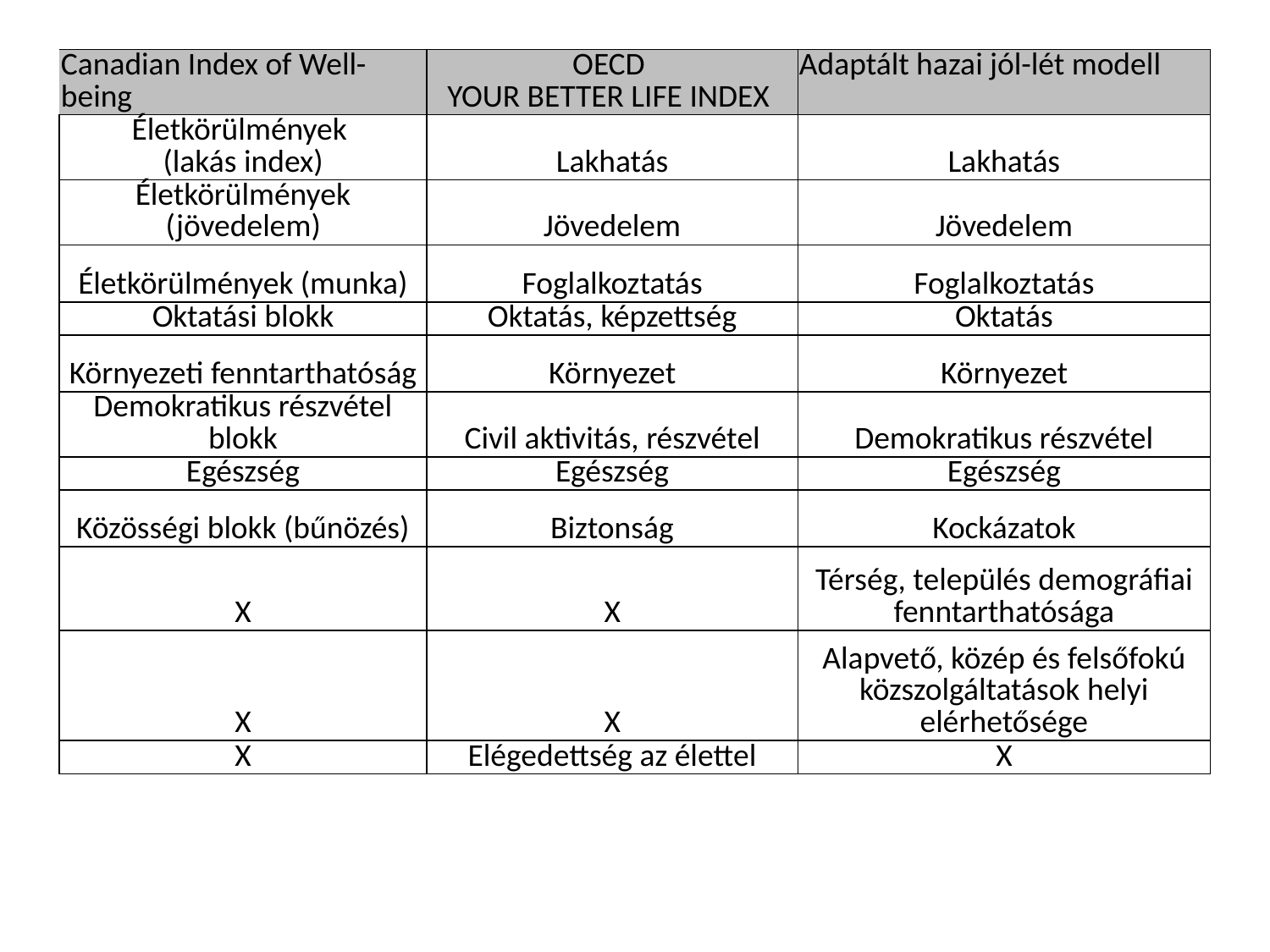

| Canadian Index of Well-being | OECD YOUR BETTER LIFE INDEX | Adaptált hazai jól-lét modell |
| --- | --- | --- |
| Életkörülmények (lakás index) | Lakhatás | Lakhatás |
| Életkörülmények (jövedelem) | Jövedelem | Jövedelem |
| Életkörülmények (munka) | Foglalkoztatás | Foglalkoztatás |
| Oktatási blokk | Oktatás, képzettség | Oktatás |
| Környezeti fenntarthatóság | Környezet | Környezet |
| Demokratikus részvétel blokk | Civil aktivitás, részvétel | Demokratikus részvétel |
| Egészség | Egészség | Egészség |
| Közösségi blokk (bűnözés) | Biztonság | Kockázatok |
| X | X | Térség, település demográfiai fenntarthatósága |
| X | X | Alapvető, közép és felsőfokú közszolgáltatások helyi elérhetősége |
| X | Elégedettség az élettel | X |